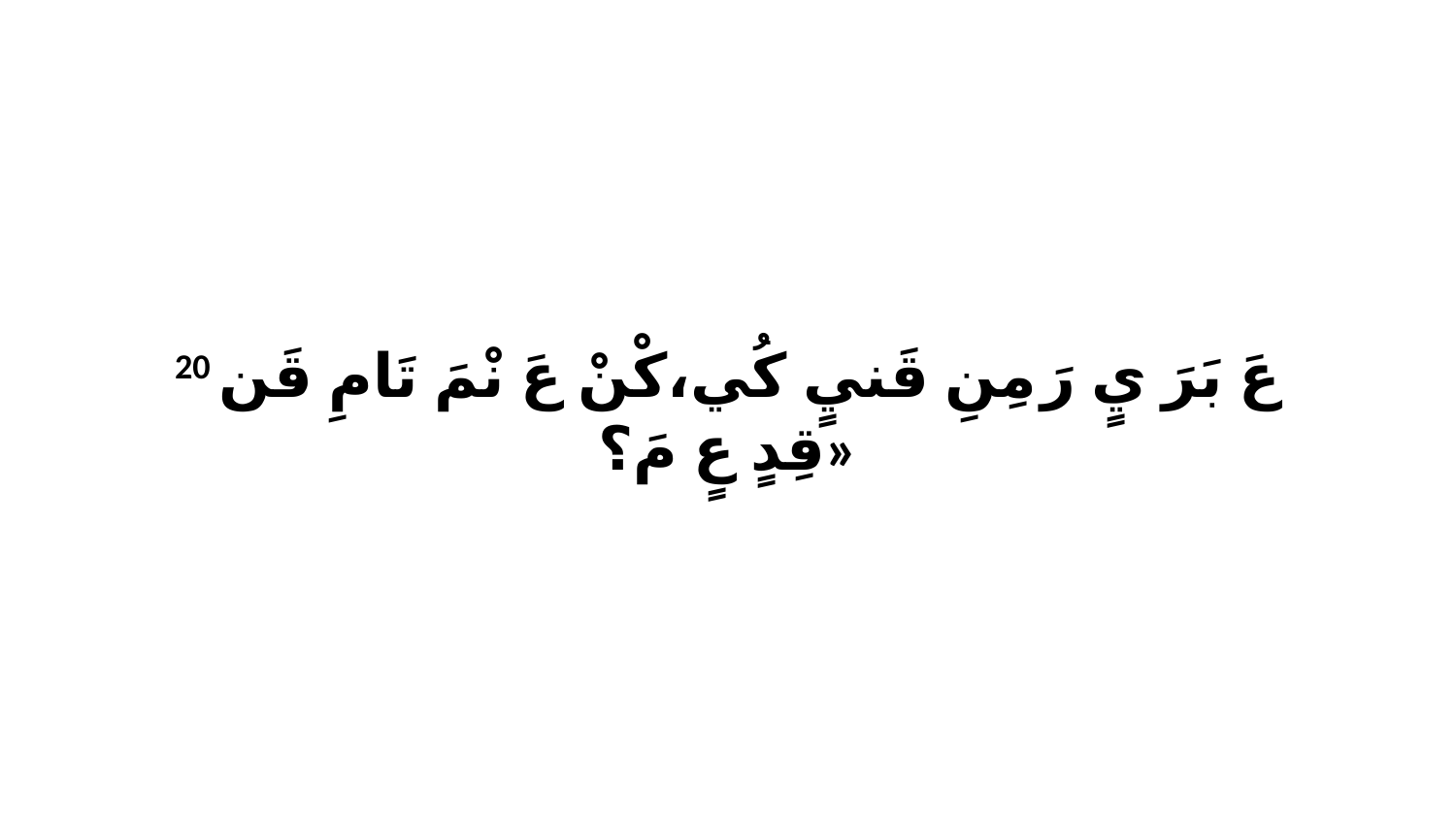

20 عَ بَرَ يٍ رَ مِنِ قَنيٍ كُي،كْنْ عَ نْمَ تَامِ قَن قِدٍ عٍ مَ؟»